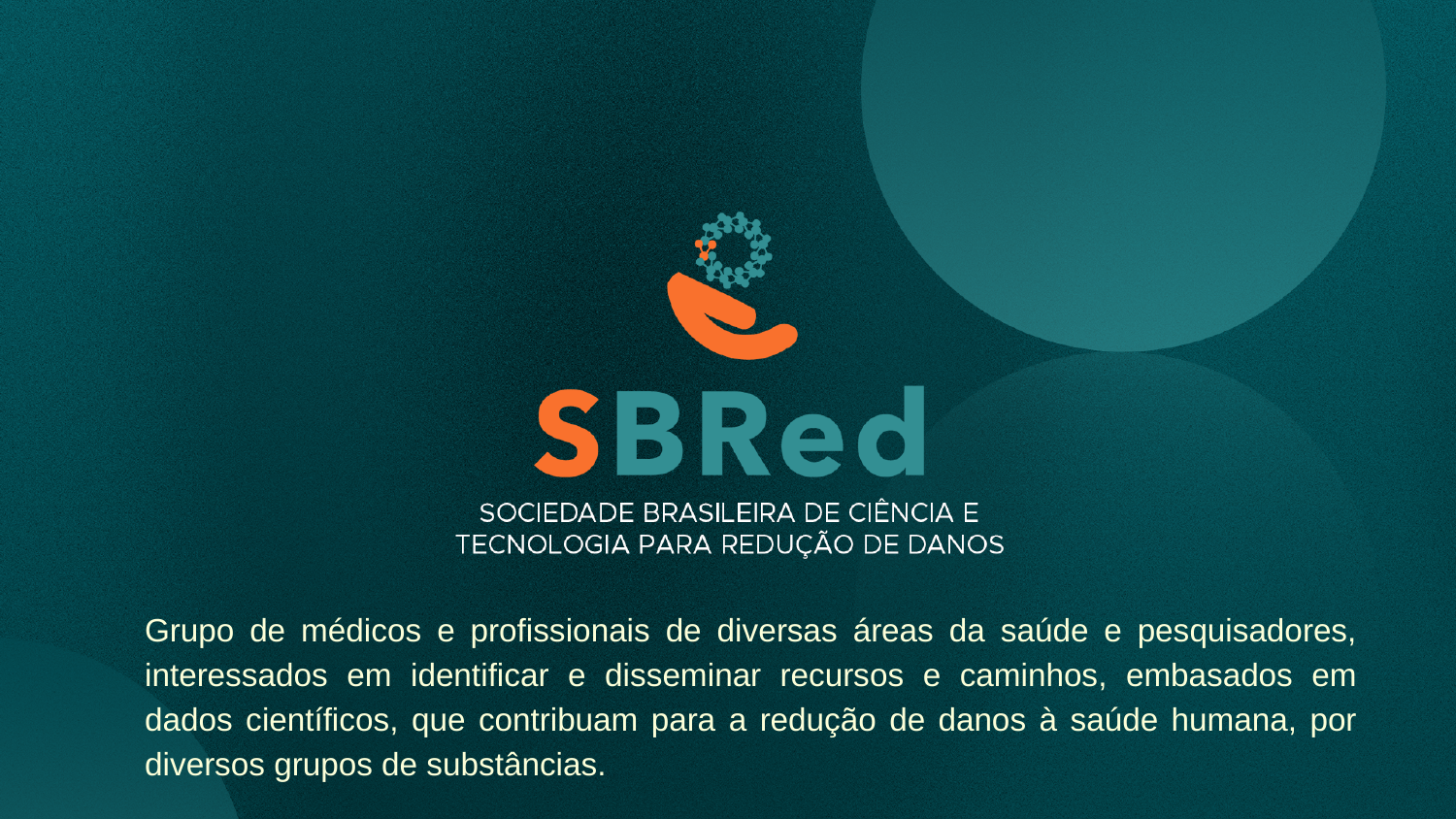

Grupo de médicos e profissionais de diversas áreas da saúde e pesquisadores, interessados em identificar e disseminar recursos e caminhos, embasados em dados científicos, que contribuam para a redução de danos à saúde humana, por diversos grupos de substâncias.